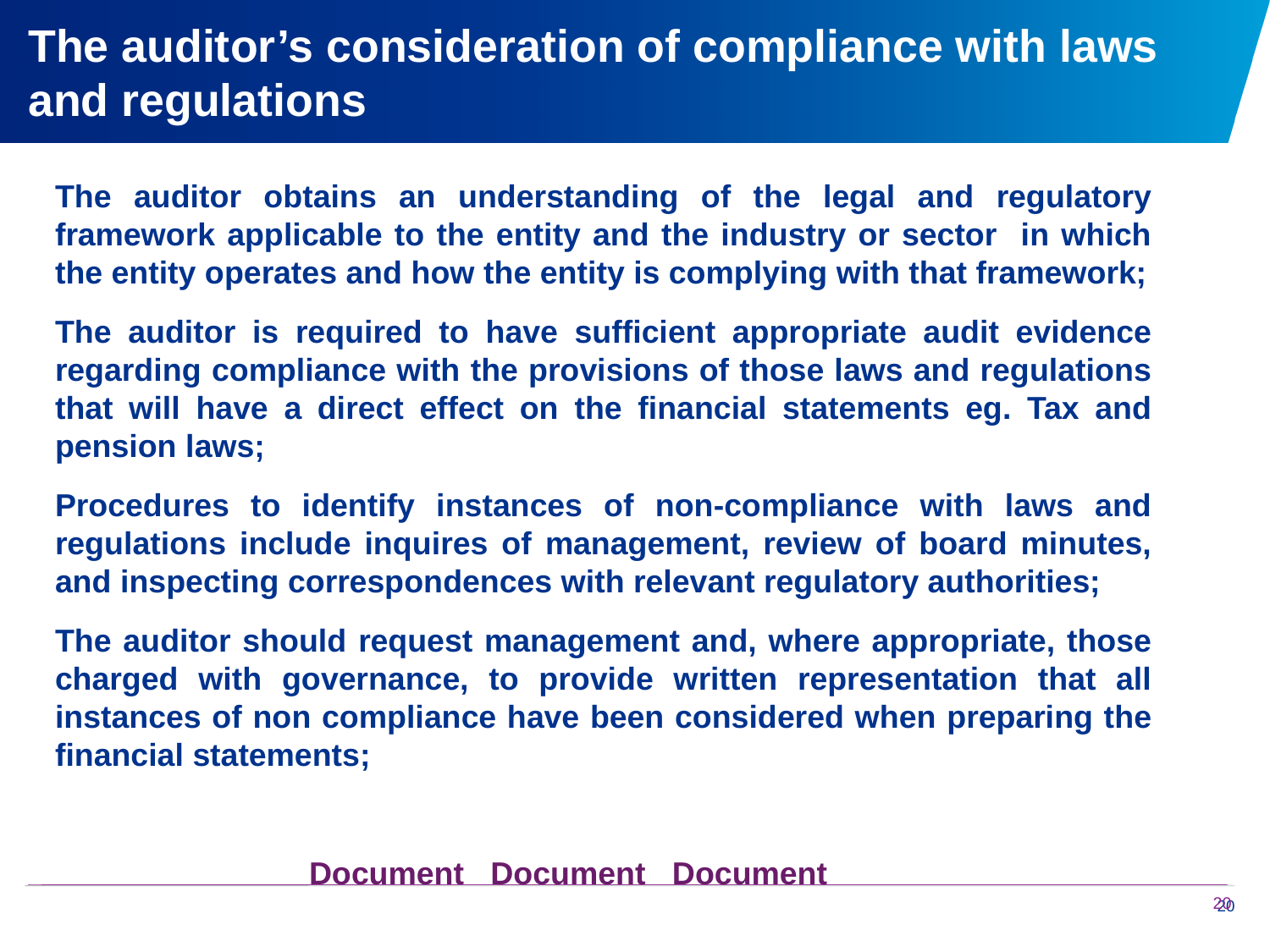

# The auditor’s consideration of compliance with laws and regulations
The auditor obtains an understanding of the legal and regulatory framework applicable to the entity and the industry or sector  in which the entity operates and how the entity is complying with that framework;
The auditor is required to have sufficient appropriate audit evidence regarding compliance with the provisions of those laws and regulations that will have a direct effect on the financial statements eg. Tax and pension laws;
Procedures to identify instances of non-compliance with laws and regulations include inquires of management, review of board minutes, and inspecting correspondences with relevant regulatory authorities;
The auditor should request management and, where appropriate, those charged with governance, to provide written representation that all instances of non compliance have been considered when preparing the financial statements;

		Document   Document   Document

20